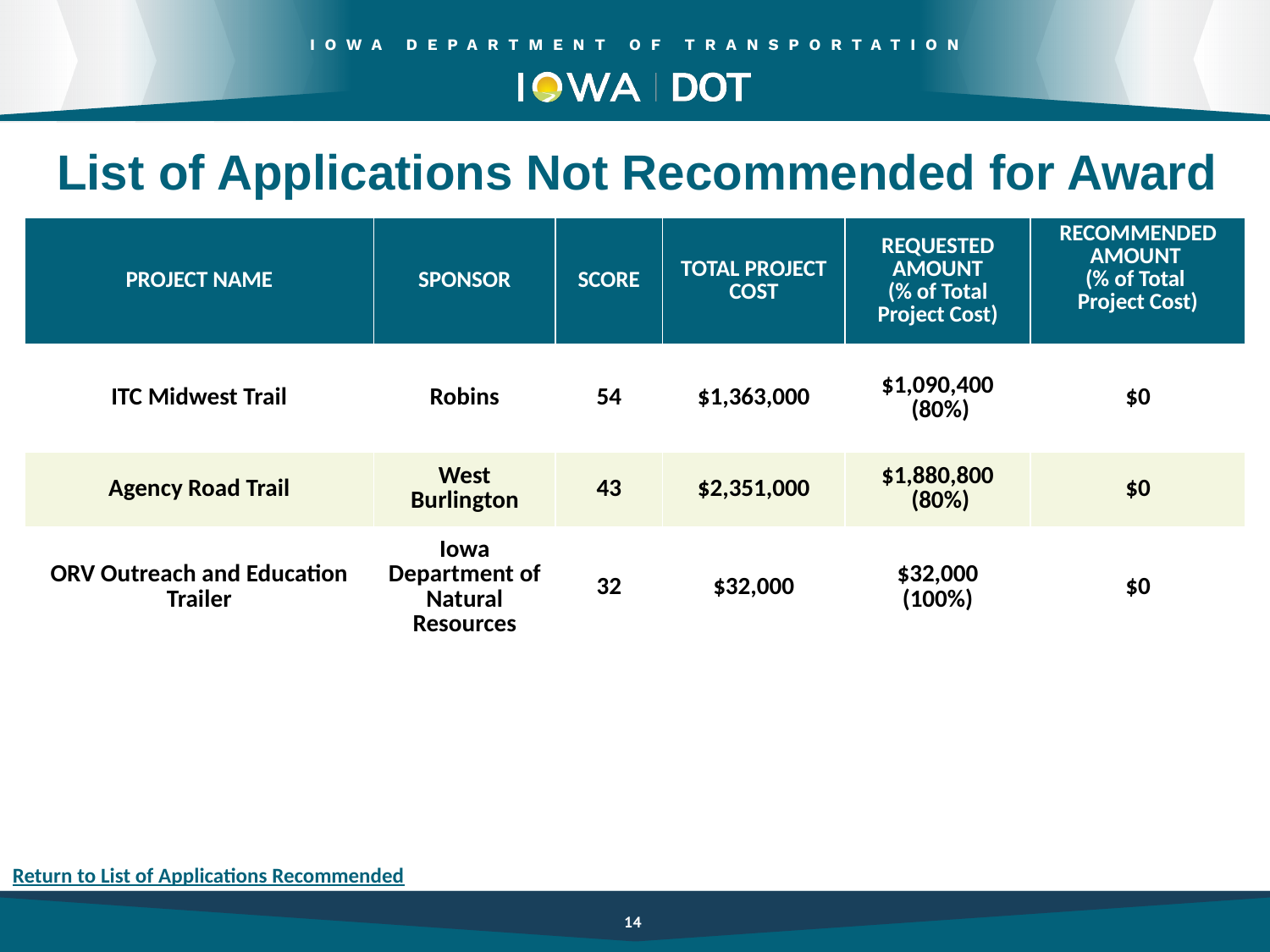

List of Applications Not Recommended for Award
| PROJECT NAME | SPONSOR | SCORE | TOTAL PROJECT COST | REQUESTED AMOUNT (% of Total Project Cost) | RECOMMENDED AMOUNT (% of Total Project Cost) |
| --- | --- | --- | --- | --- | --- |
| ITC Midwest Trail | Robins | 54 | $1,363,000 | $1,090,400 (80%) | $0 |
| Agency Road Trail | West Burlington | 43 | $2,351,000 | $1,880,800 (80%) | $0 |
| ORV Outreach and Education Trailer | Iowa Department of Natural Resources | 32 | $32,000 | $32,000 (100%) | $0 |
14
Return to List of Applications Recommended
14